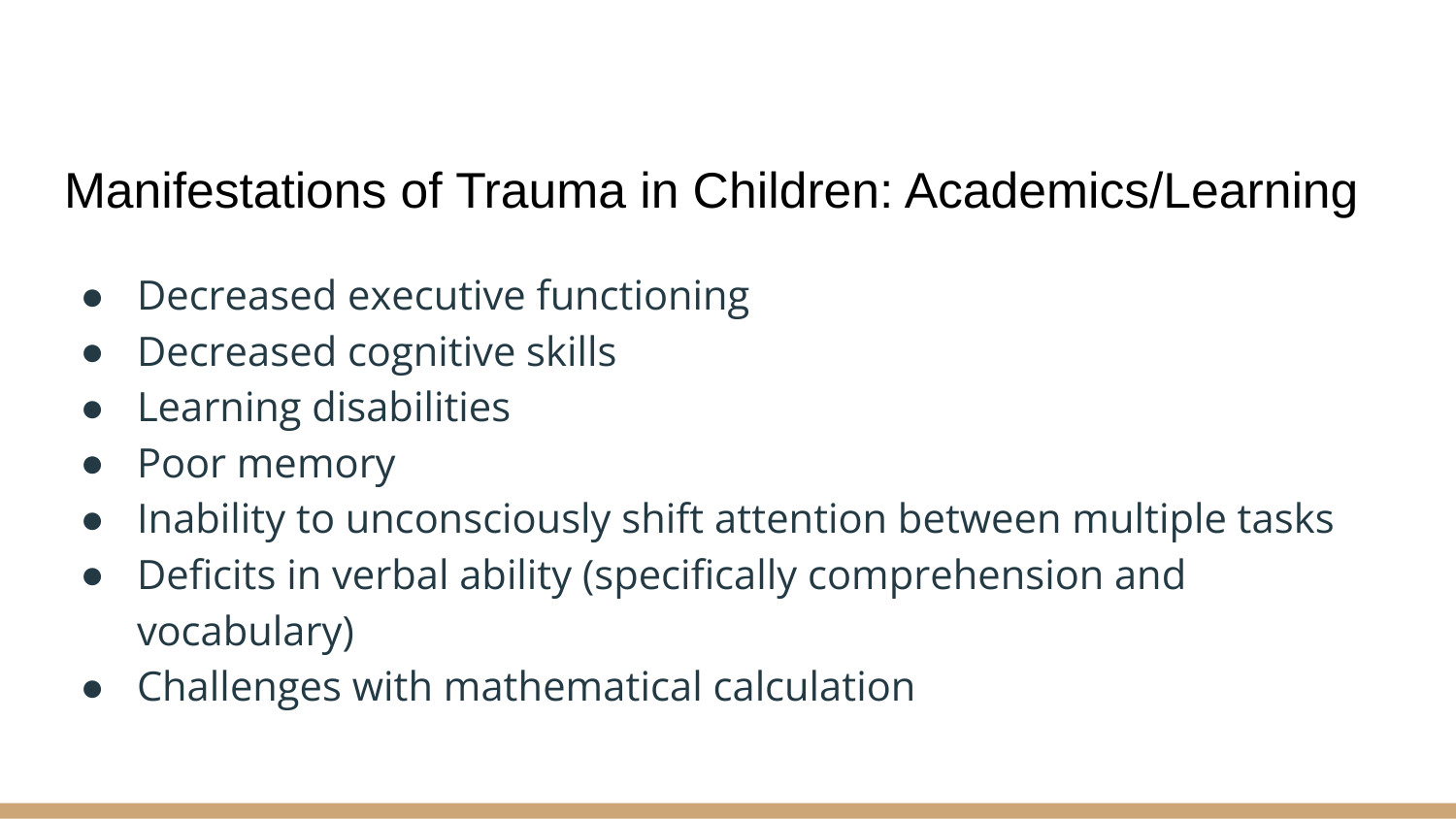

# Manifestations of Trauma in Children: Academics/Learning
Decreased executive functioning
Decreased cognitive skills
Learning disabilities
Poor memory
Inability to unconsciously shift attention between multiple tasks
Deficits in verbal ability (specifically comprehension and vocabulary)
Challenges with mathematical calculation